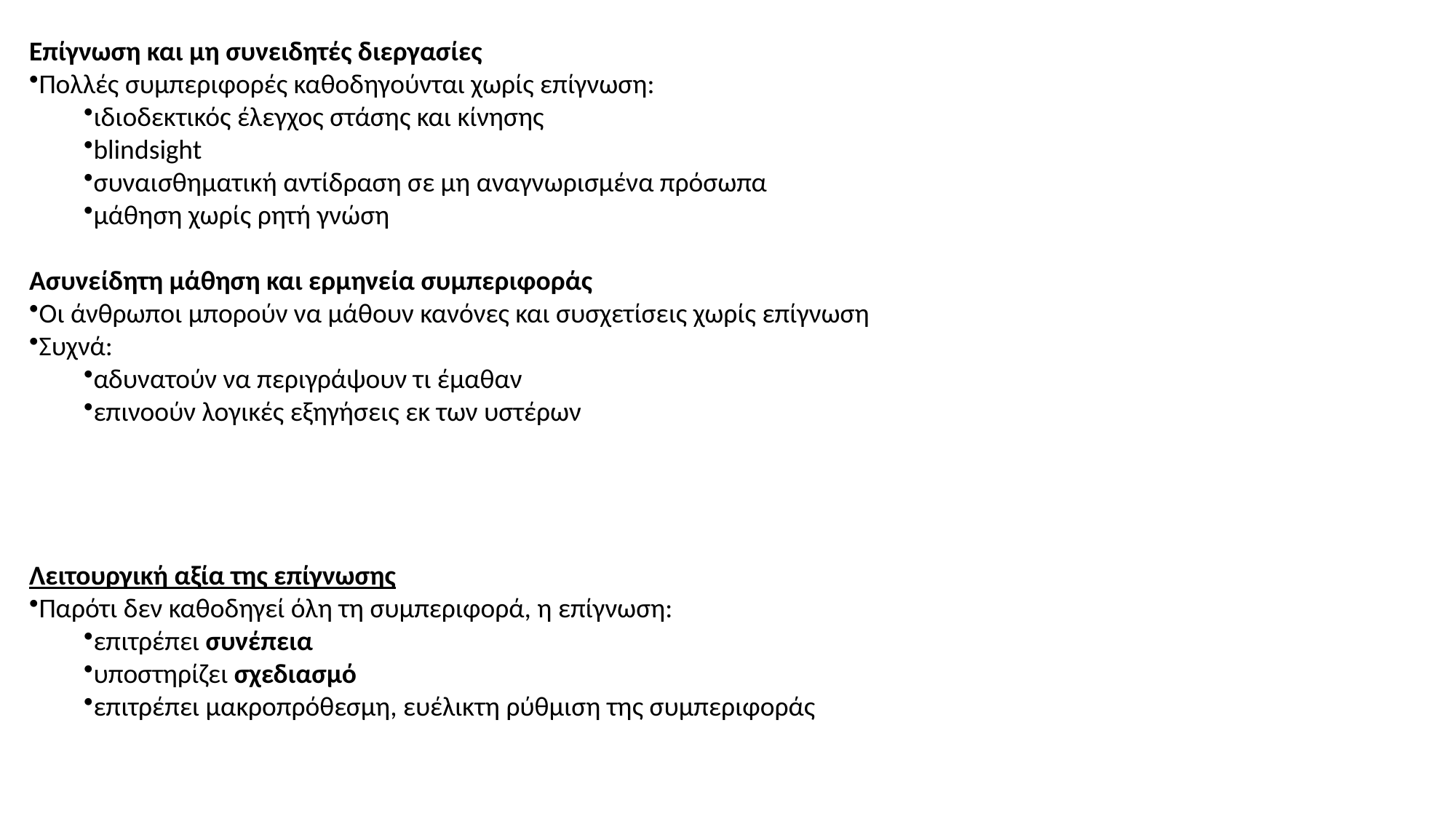

Επίγνωση και μη συνειδητές διεργασίες
Πολλές συμπεριφορές καθοδηγούνται χωρίς επίγνωση:
ιδιοδεκτικός έλεγχος στάσης και κίνησης
blindsight
συναισθηματική αντίδραση σε μη αναγνωρισμένα πρόσωπα
μάθηση χωρίς ρητή γνώση

Ασυνείδητη μάθηση και ερμηνεία συμπεριφοράς
Οι άνθρωποι μπορούν να μάθουν κανόνες και συσχετίσεις χωρίς επίγνωση
Συχνά:
αδυνατούν να περιγράψουν τι έμαθαν
επινοούν λογικές εξηγήσεις εκ των υστέρων

Λειτουργική αξία της επίγνωσης
Παρότι δεν καθοδηγεί όλη τη συμπεριφορά, η επίγνωση:
επιτρέπει συνέπεια
υποστηρίζει σχεδιασμό
επιτρέπει μακροπρόθεσμη, ευέλικτη ρύθμιση της συμπεριφοράς